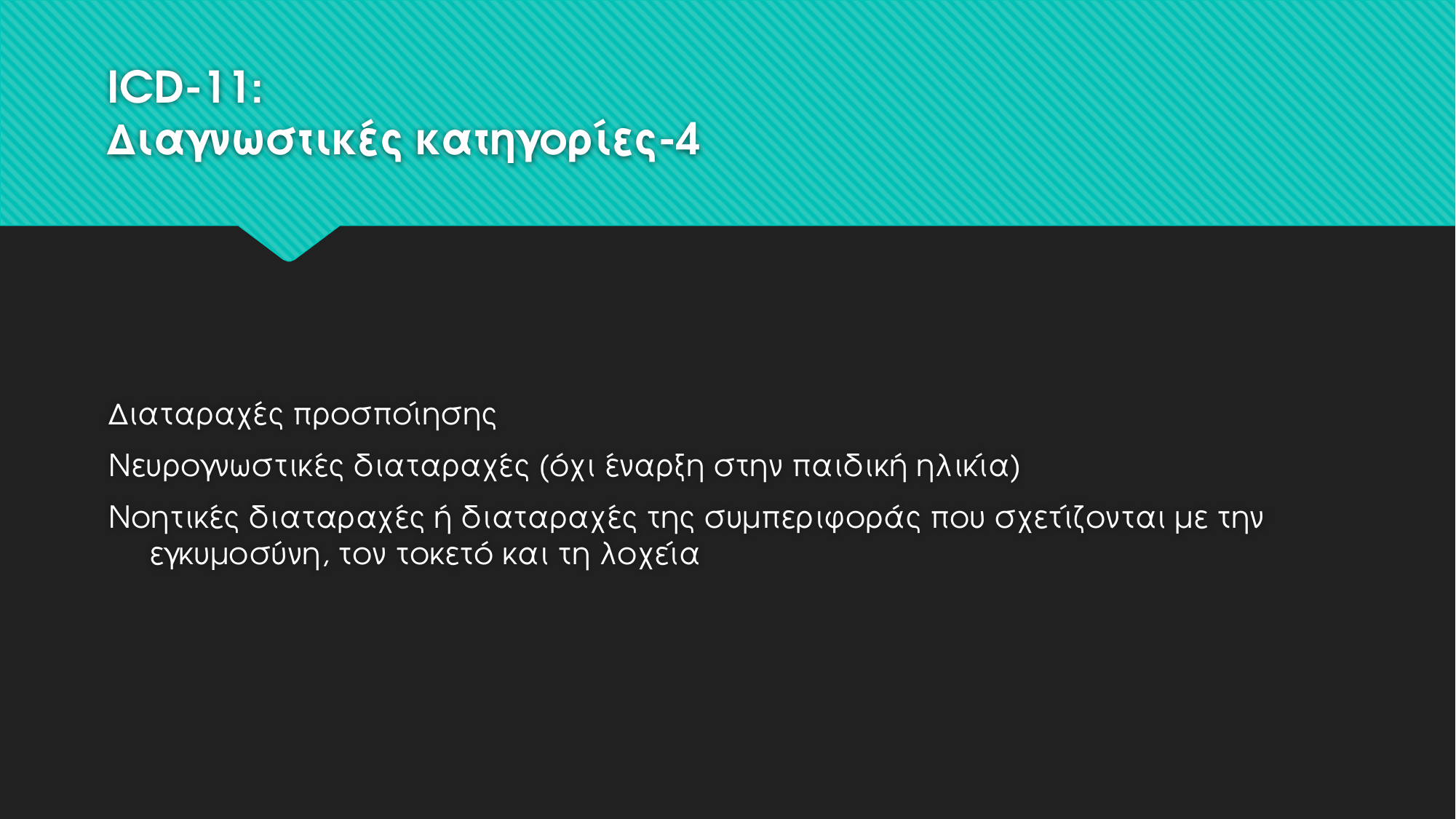

# ICD-11: Διαγνωστικές κατηγορίες-4
Διαταραχές προσποίησης
Νευρογνωστικές διαταραχές (όχι έναρξη στην παιδική ηλικία)
Νοητικές διαταραχές ή διαταραχές της συμπεριφοράς που σχετίζονται με την εγκυμοσύνη, τον τοκετό και τη λοχεία